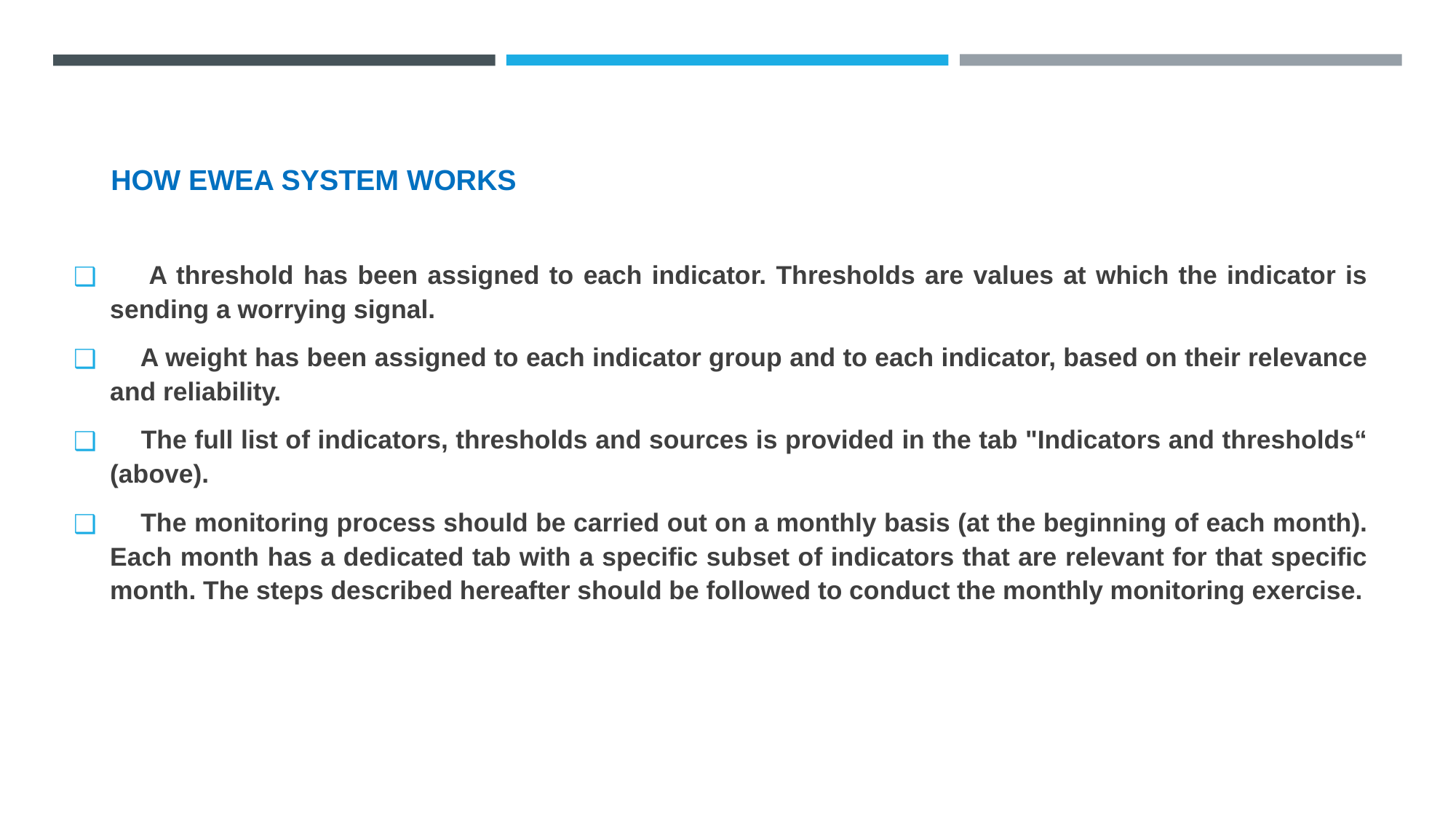

# HOW EWEA SYSTEM WORKS
    A threshold has been assigned to each indicator. Thresholds are values at which the indicator is sending a worrying signal.
    A weight has been assigned to each indicator group and to each indicator, based on their relevance and reliability.
    The full list of indicators, thresholds and sources is provided in the tab "Indicators and thresholds“ (above).
    The monitoring process should be carried out on a monthly basis (at the beginning of each month). Each month has a dedicated tab with a specific subset of indicators that are relevant for that specific month. The steps described hereafter should be followed to conduct the monthly monitoring exercise.